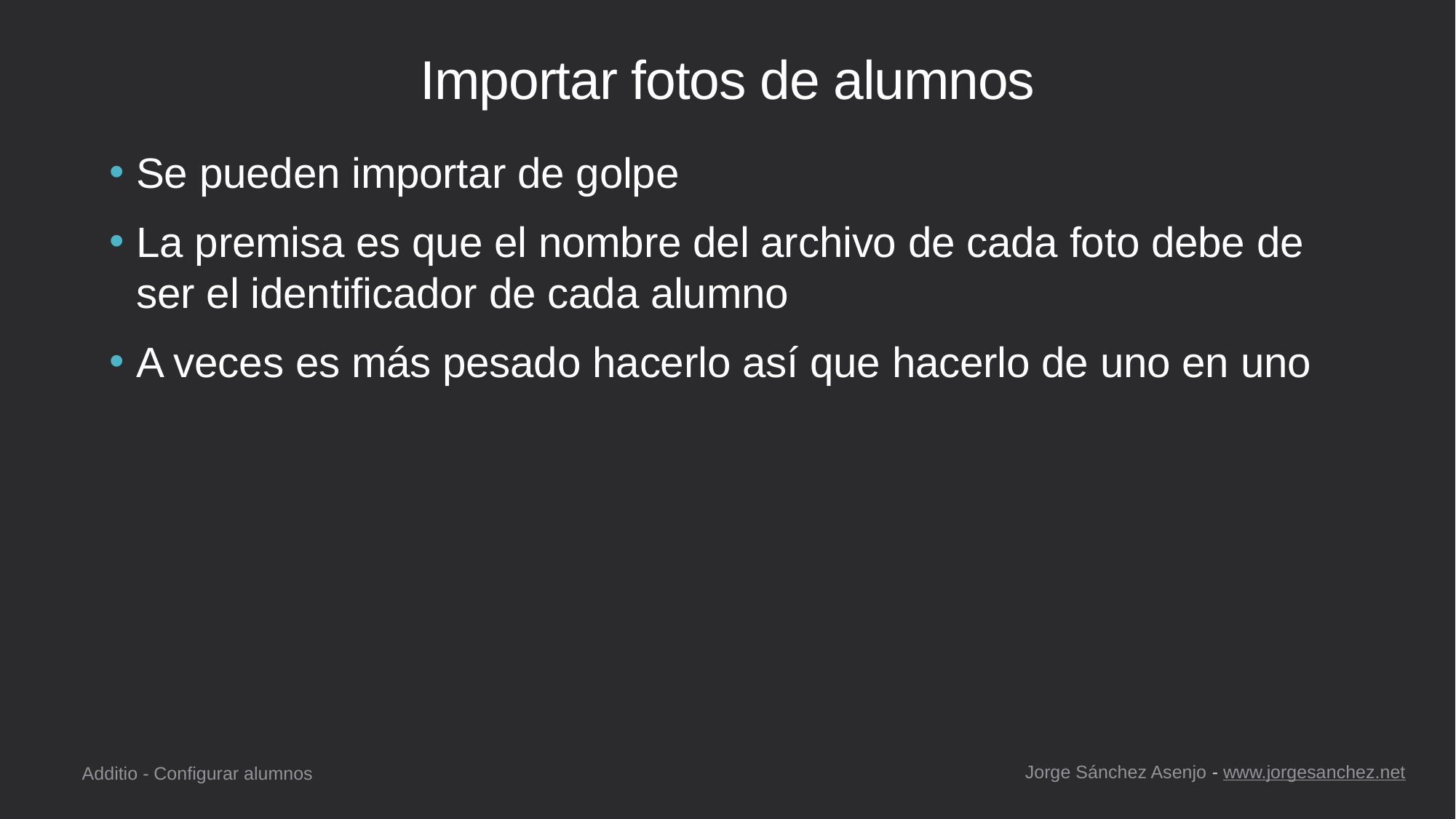

# Importar fotos de alumnos
Se pueden importar de golpe
La premisa es que el nombre del archivo de cada foto debe de ser el identificador de cada alumno
A veces es más pesado hacerlo así que hacerlo de uno en uno